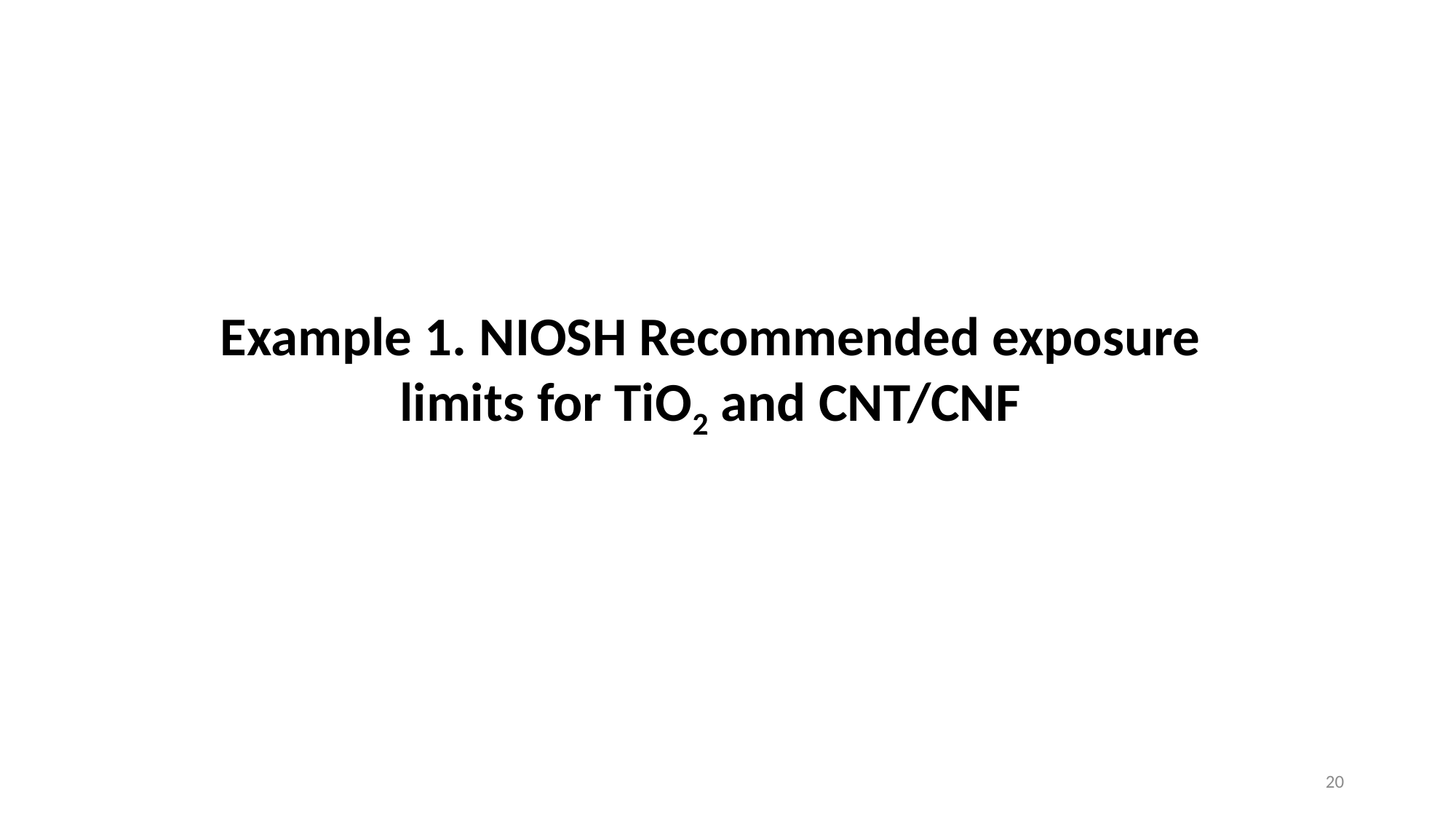

Example 1. NIOSH Recommended exposure limits for TiO2 and CNT/CNF

20